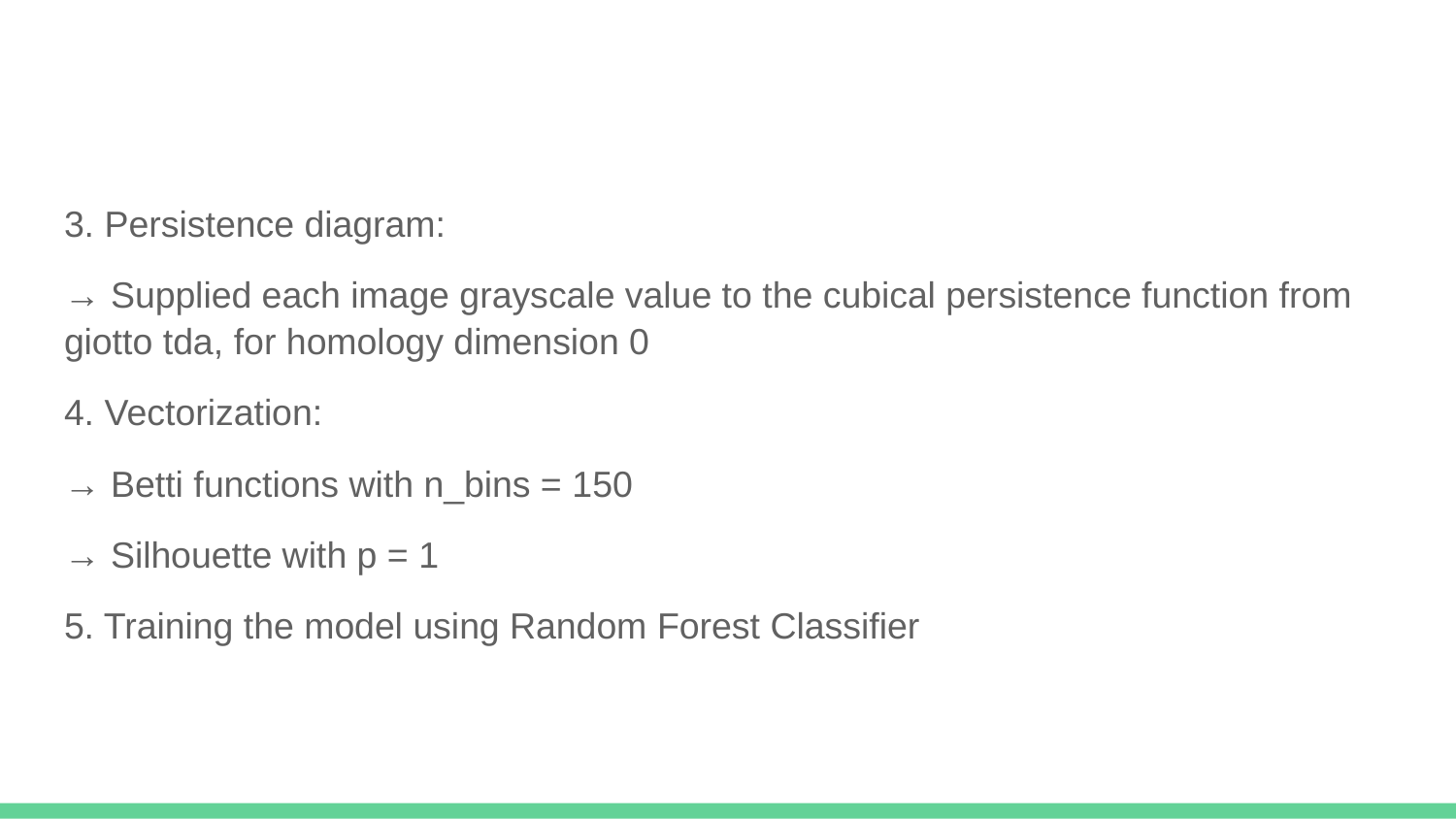

#
3. Persistence diagram:
→ Supplied each image grayscale value to the cubical persistence function from giotto tda, for homology dimension 0
4. Vectorization:
→ Betti functions with n_bins = 150
→ Silhouette with p = 1
5. Training the model using Random Forest Classifier